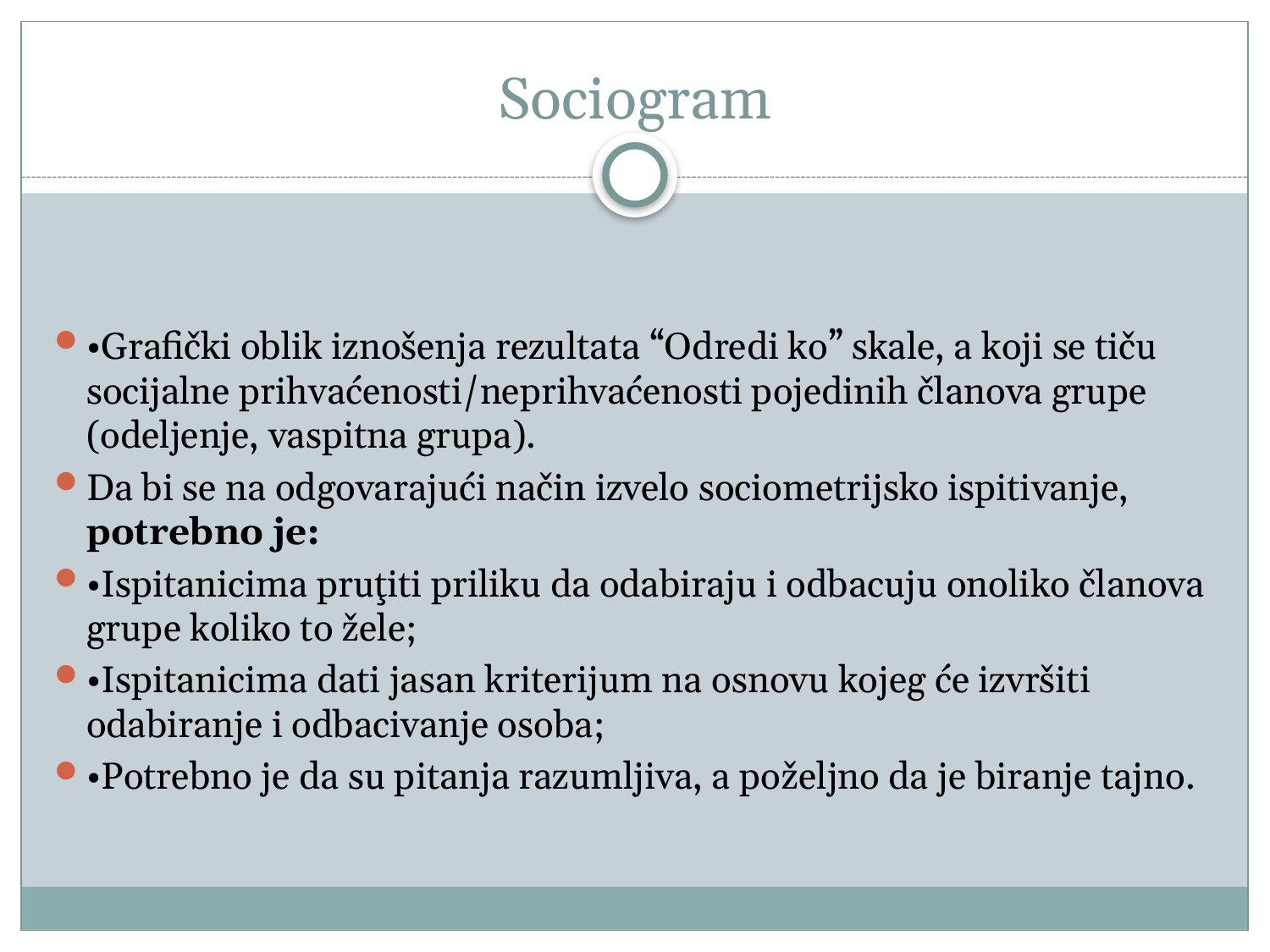

# Sociogram

•Grafički oblik iznošenja rezultata “Odredi ko” skale, a koji se tiču socijalne prihvaćenosti/neprihvaćenosti pojedinih članova grupe (odeljenje, vaspitna grupa).
Da bi se na odgovarajući način izvelo sociometrijsko ispitivanje, potrebno je:
•Ispitanicima pruţiti priliku da odabiraju i odbacuju onoliko članova grupe koliko to žele;
•Ispitanicima dati jasan kriterijum na osnovu kojeg će izvršiti odabiranje i odbacivanje osoba;
•Potrebno je da su pitanja razumljiva, a poželjno da je biranje tajno.